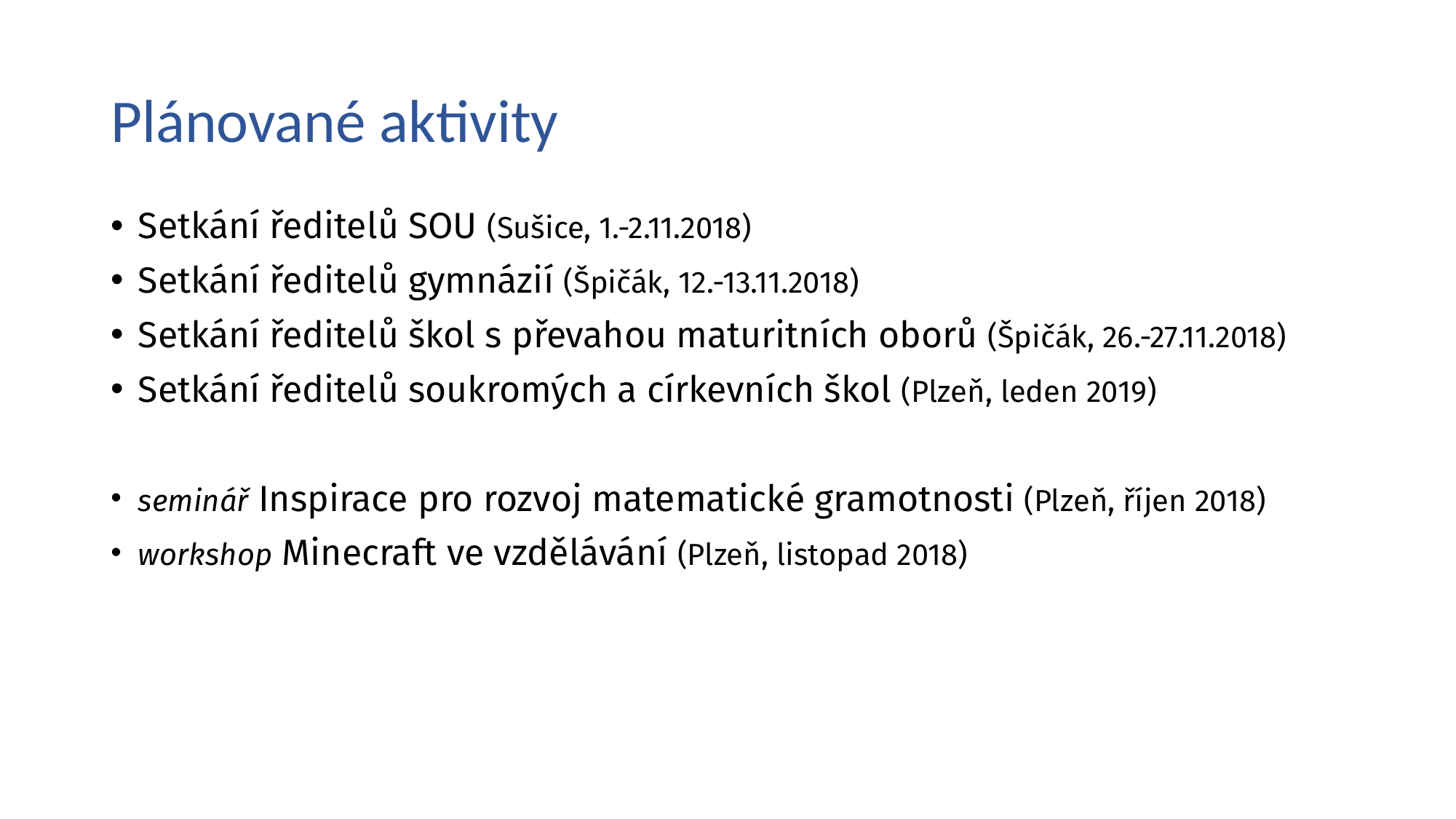

# Plánované aktivity
Setkání ředitelů SOU (Sušice, 1.-2.11.2018)
Setkání ředitelů gymnázií (Špičák, 12.-13.11.2018)
Setkání ředitelů škol s převahou maturitních oborů (Špičák, 26.-27.11.2018)
Setkání ředitelů soukromých a církevních škol (Plzeň, leden 2019)

seminář Inspirace pro rozvoj matematické gramotnosti (Plzeň, říjen 2018)
workshop Minecraft ve vzdělávání (Plzeň, listopad 2018)